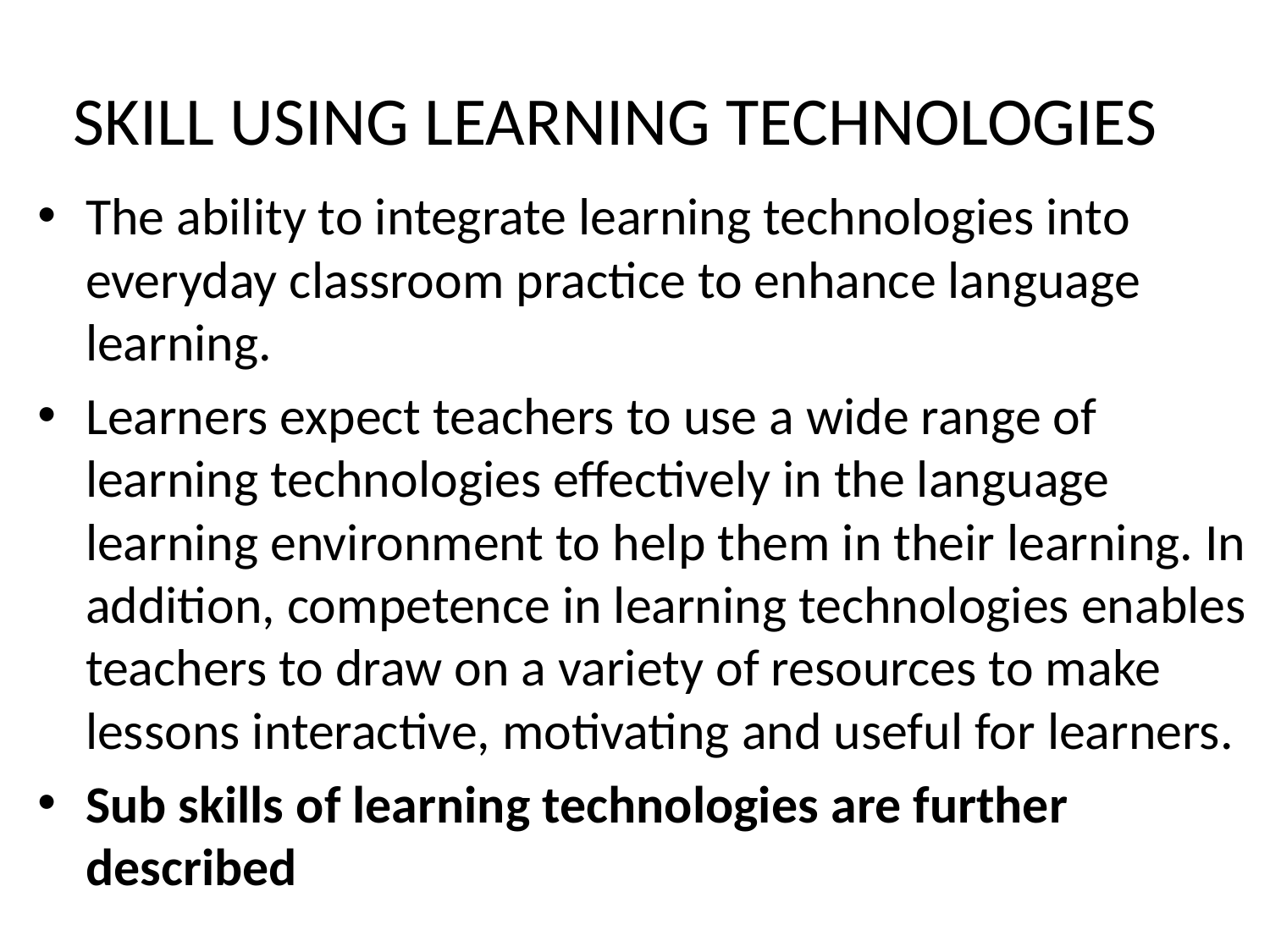

# SKILL USING LEARNING TECHNOLOGIES
The ability to integrate learning technologies into everyday classroom practice to enhance language learning.
Learners expect teachers to use a wide range of learning technologies effectively in the language learning environment to help them in their learning. In addition, competence in learning technologies enables teachers to draw on a variety of resources to make lessons interactive, motivating and useful for learners.
Sub skills of learning technologies are further described